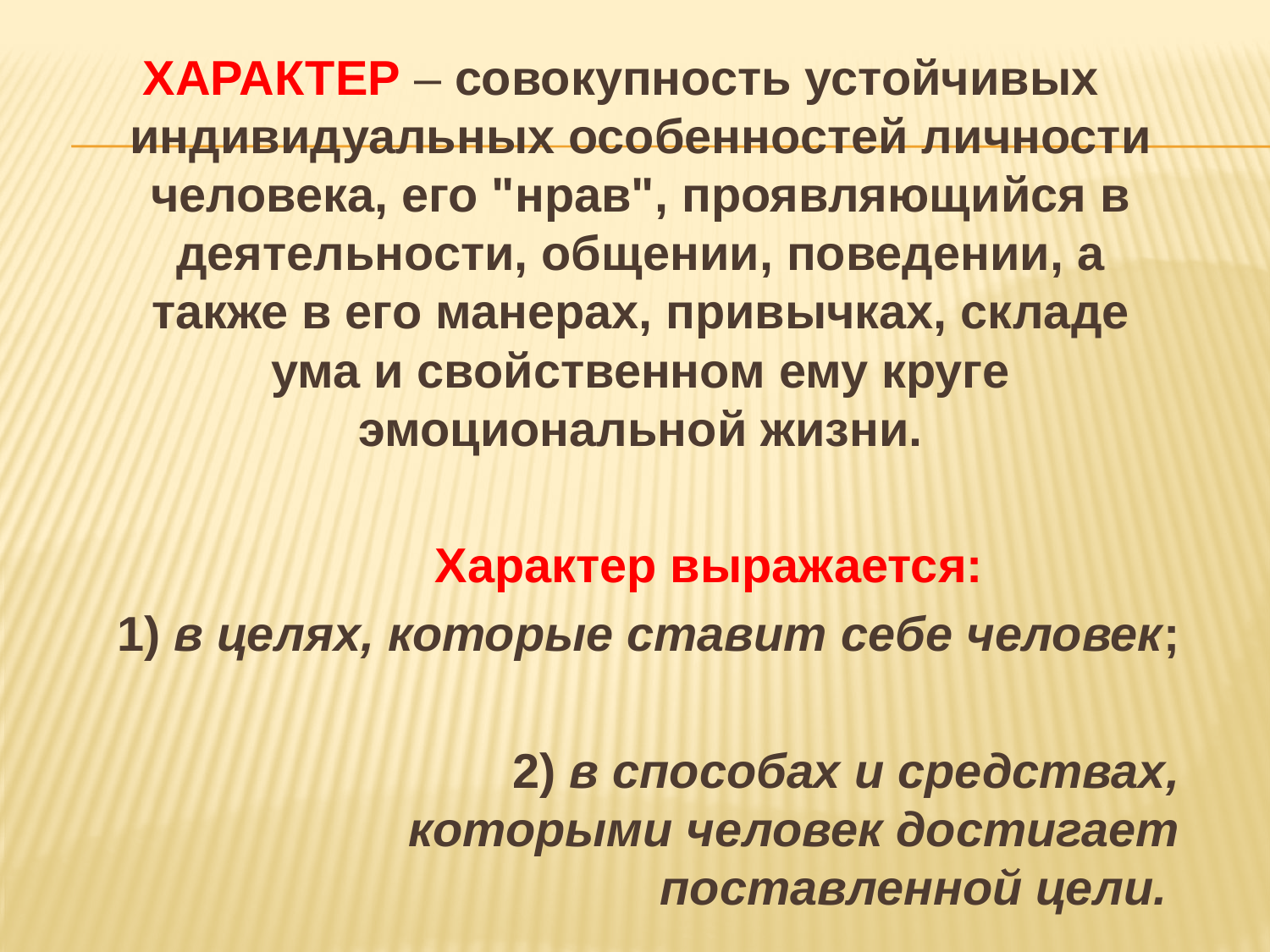

ХАРАКТЕР – совокупность устойчивых индивидуальных особенностей личности человека, его "нрав", проявляющийся в деятельности, общении, поведении, а также в его манерах, привычках, складе ума и свойственном ему круге эмоциональной жизни.

             Характер выражается:
 1) в целях, которые ставит себе человек;

              2) в способах и средствах, которыми человек достигает поставленной цели.